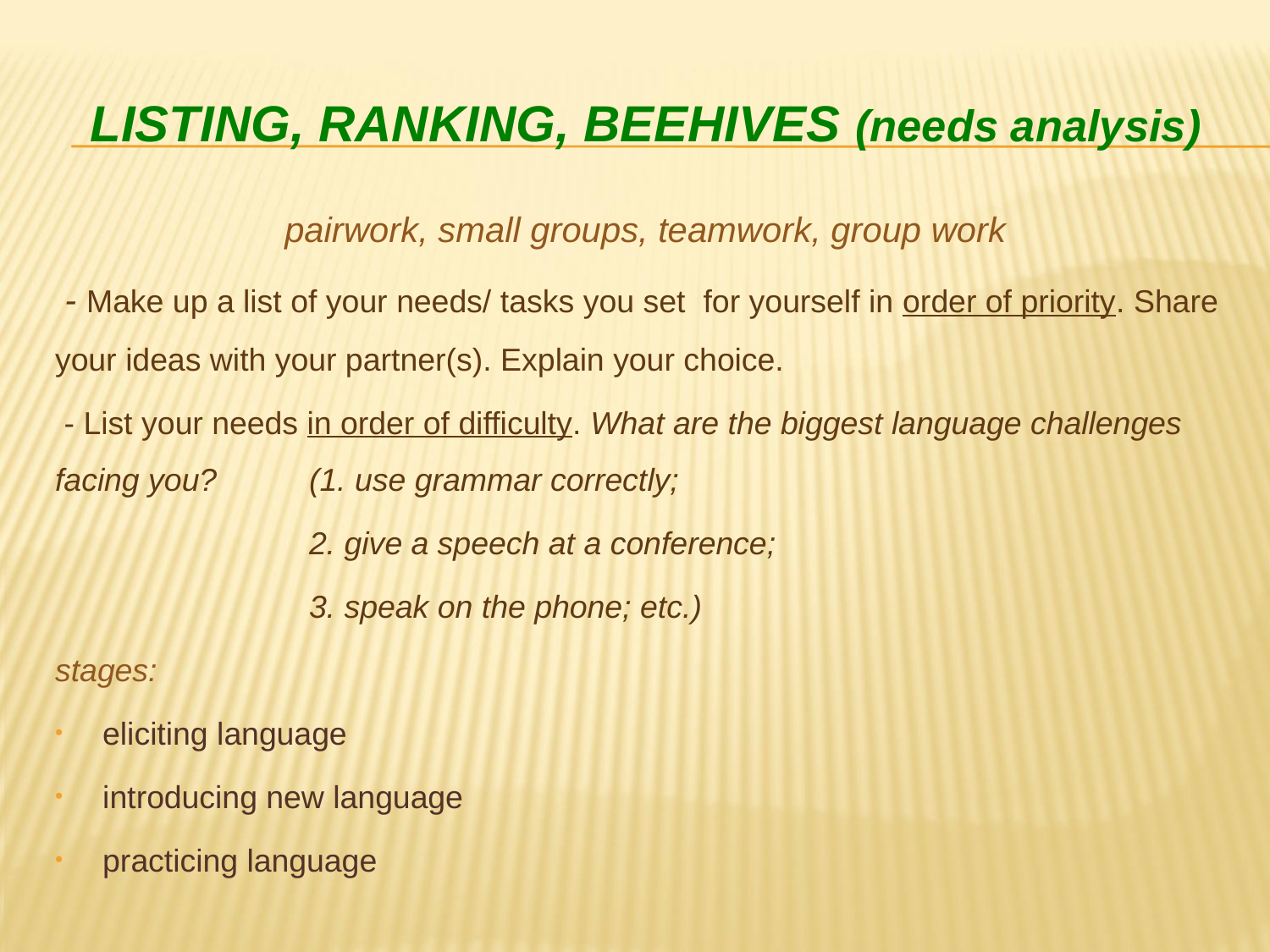

# Listing, ranking, beehives (needs analysis)
pairwork, small groups, teamwork, group work
 - Make up a list of your needs/ tasks you set  for yourself in order of priority. Share your ideas with your partner(s). Explain your choice.
 - List your needs in order of difficulty. What are the biggest language challenges facing you?	(1. use grammar correctly;
		2. give a speech at a conference;
		3. speak on the phone; etc.)
stages:
eliciting language
introducing new language
practicing language